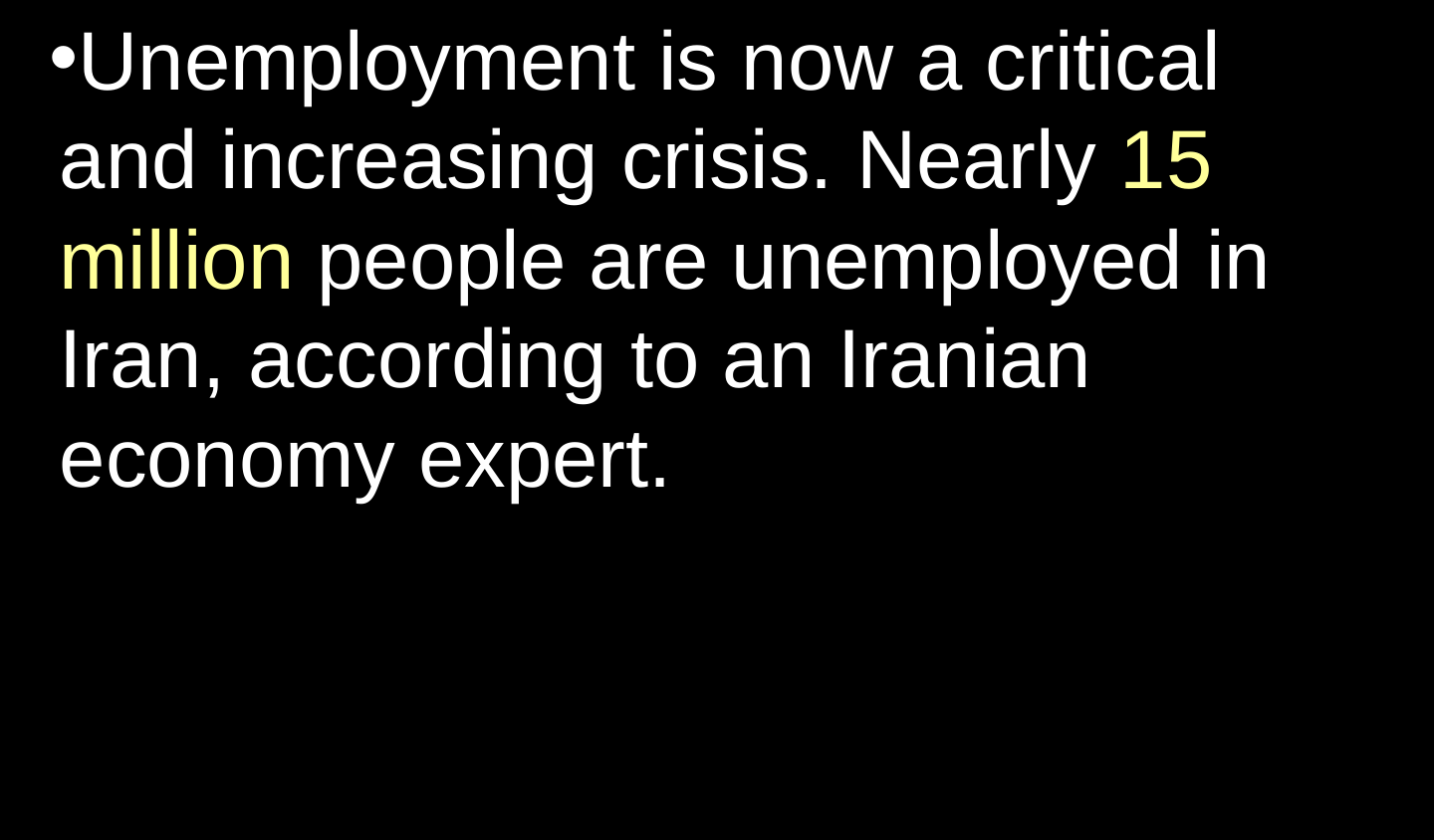

Unemployment is now a critical and increasing crisis. Nearly 15 million people are unemployed in Iran, according to an Iranian economy expert.